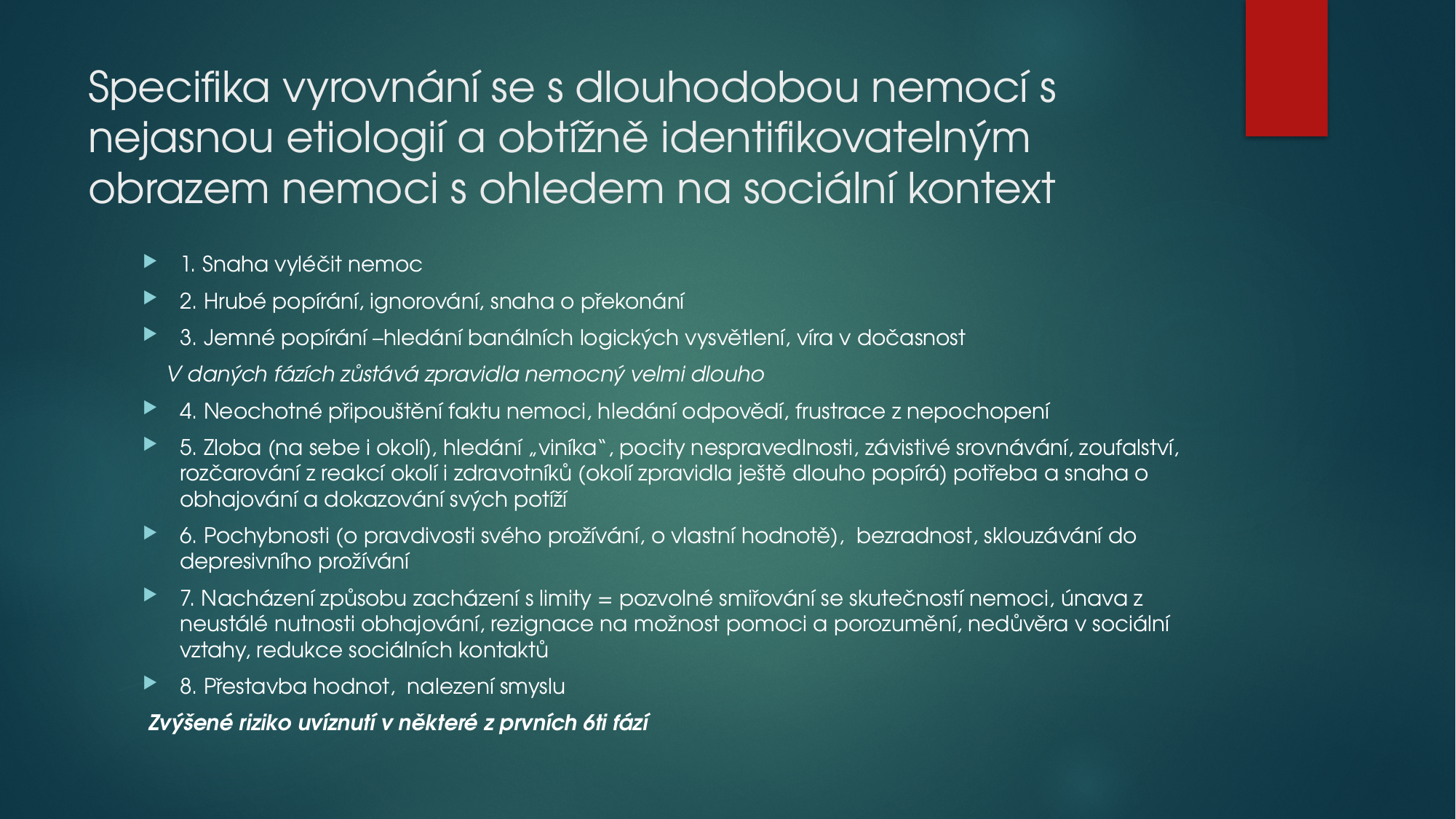

# Specifika vyrovnání se s dlouhodobou nemocí s nejasnou etiologií a obtížně identifikovatelným obrazem nemoci s ohledem na sociální kontext
1. Snaha vyléčit nemoc
2. Hrubé popírání, ignorování, snaha o překonání
3. Jemné popírání –hledání banálních logických vysvětlení, víra v dočasnost
    V daných fázích zůstává zpravidla nemocný velmi dlouho
4. Neochotné připouštění faktu nemoci, hledání odpovědí, frustrace z nepochopení
5. Zloba (na sebe i okolí), hledání „viníka“, pocity nespravedlnosti, závistivé srovnávání, zoufalství, rozčarování z reakcí okolí i zdravotníků (okolí zpravidla ještě dlouho popírá) potřeba a snaha o obhajování a dokazování svých potíží
6. Pochybnosti (o pravdivosti svého prožívání, o vlastní hodnotě),  bezradnost, sklouzávání do depresivního prožívání
7. Nacházení způsobu zacházení s limity = pozvolné smiřování se skutečností nemoci, únava z neustálé nutnosti obhajování, rezignace na možnost pomoci a porozumění, nedůvěra v sociální vztahy, redukce sociálních kontaktů
8. Přestavba hodnot,  nalezení smyslu
 Zvýšené riziko uvíznutí v některé z prvních 6ti fází